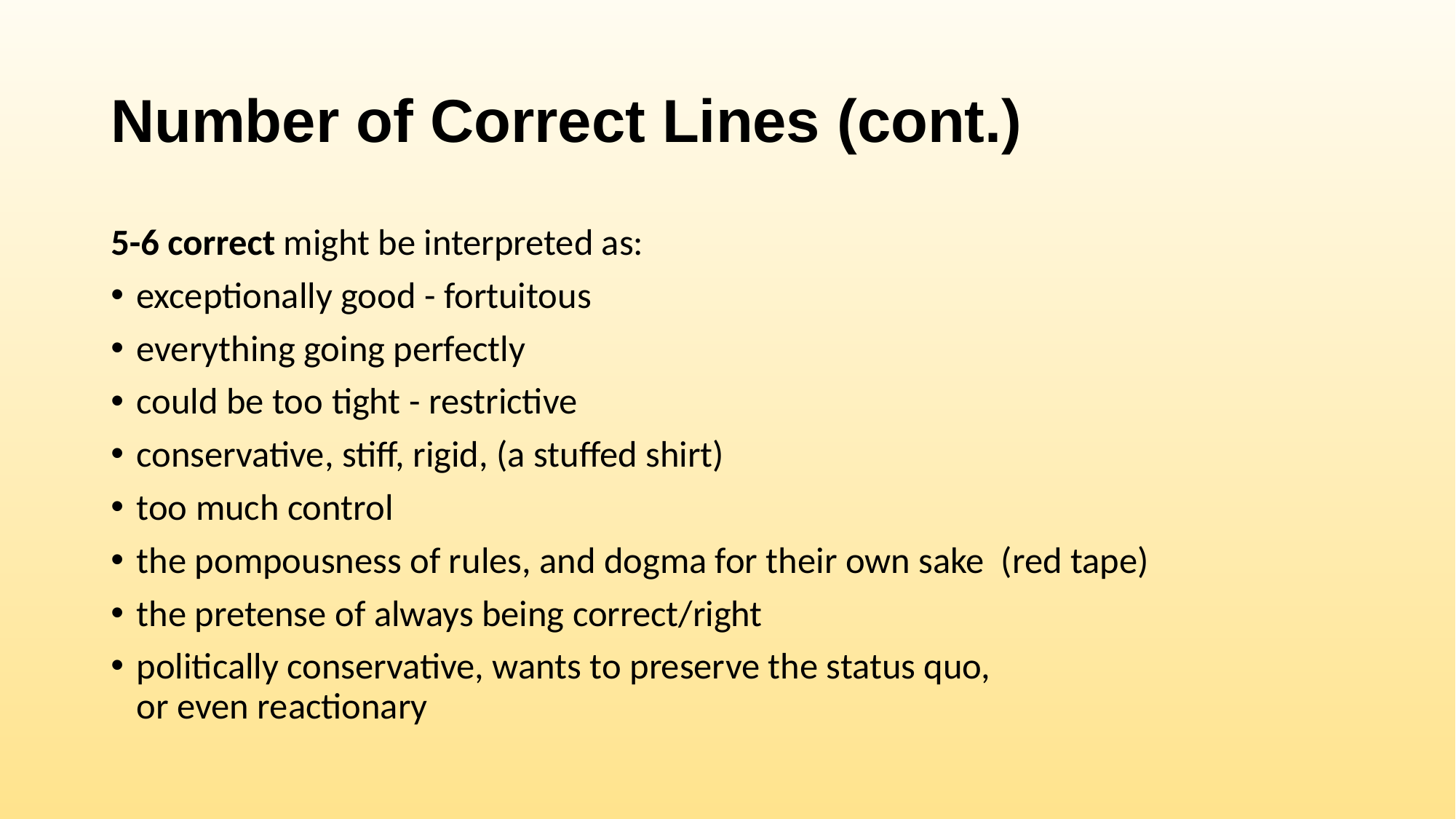

# Number of Correct Lines (cont.)
5-6 correct might be interpreted as:
exceptionally good - fortuitous
everything going perfectly
could be too tight - restrictive
conservative, stiff, rigid, (a stuffed shirt)
too much control
the pompousness of rules, and dogma for their own sake  (red tape)
the pretense of always being correct/right
politically conservative, wants to preserve the status quo,
or even reactionary